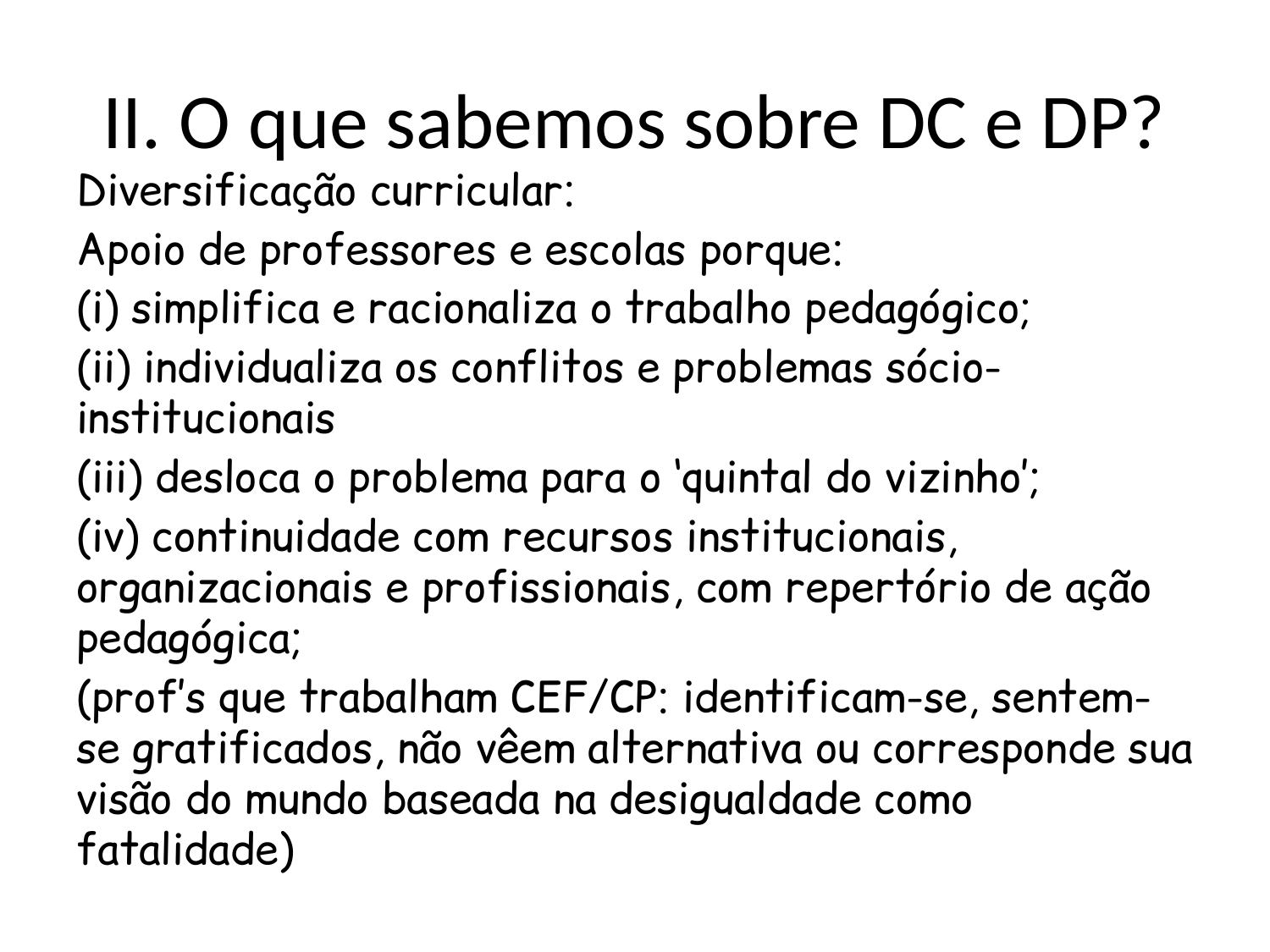

# II. O que sabemos sobre DC e DP?
Diversificação curricular:
Apoio de professores e escolas porque:
(i) simplifica e racionaliza o trabalho pedagógico;
(ii) individualiza os conflitos e problemas sócio-institucionais
(iii) desloca o problema para o ‘quintal do vizinho’;
(iv) continuidade com recursos institucionais, organizacionais e profissionais, com repertório de ação pedagógica;
(prof’s que trabalham CEF/CP: identificam-se, sentem-se gratificados, não vêem alternativa ou corresponde sua visão do mundo baseada na desigualdade como fatalidade)